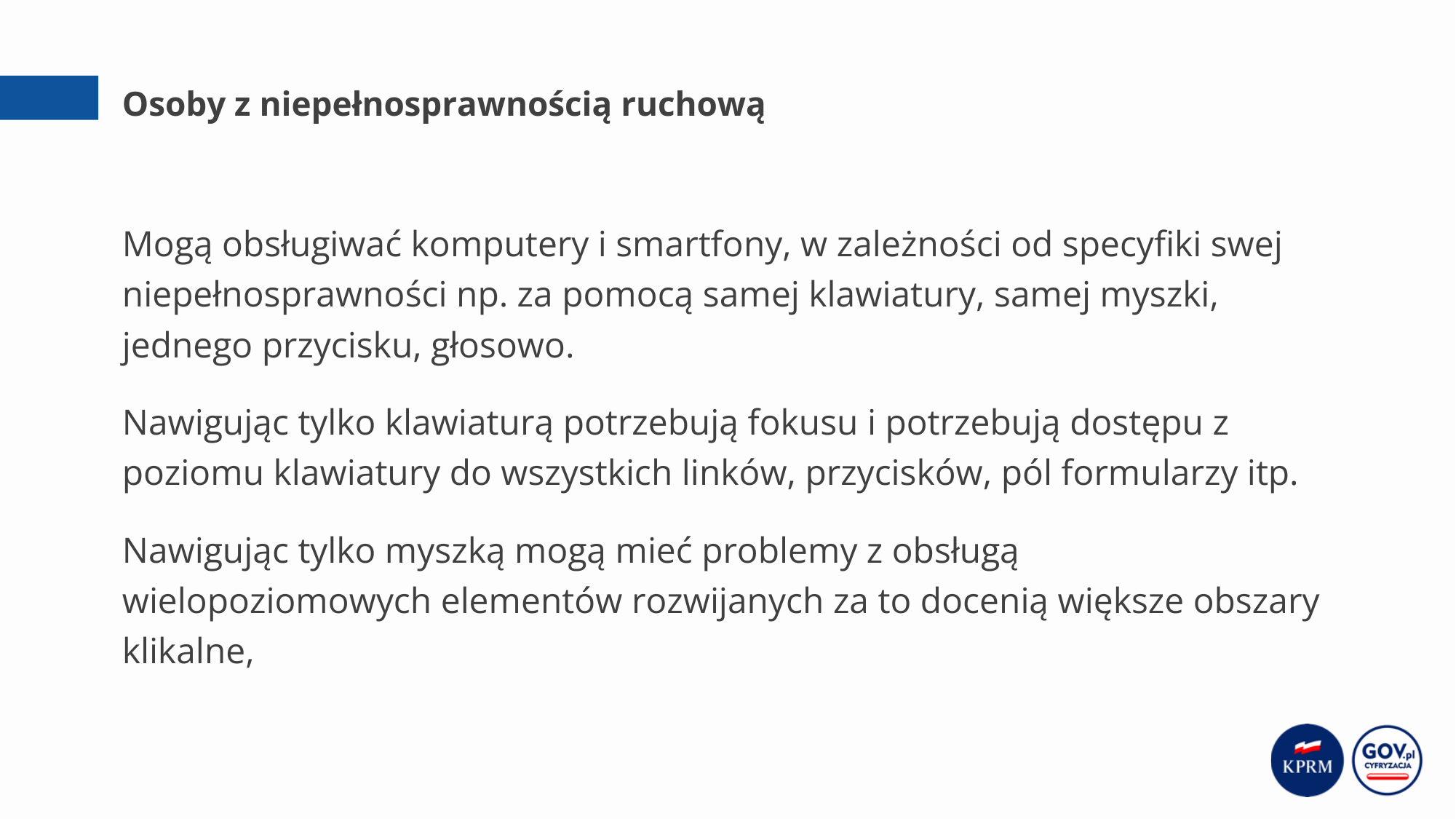

# Osoby z niepełnosprawnością ruchową
Mogą obsługiwać komputery i smartfony, w zależności od specyfiki swej niepełnosprawności np. za pomocą samej klawiatury, samej myszki, jednego przycisku, głosowo.
Nawigując tylko klawiaturą potrzebują fokusu i potrzebują dostępu z poziomu klawiatury do wszystkich linków, przycisków, pól formularzy itp.
Nawigując tylko myszką mogą mieć problemy z obsługą wielopoziomowych elementów rozwijanych za to docenią większe obszary klikalne,